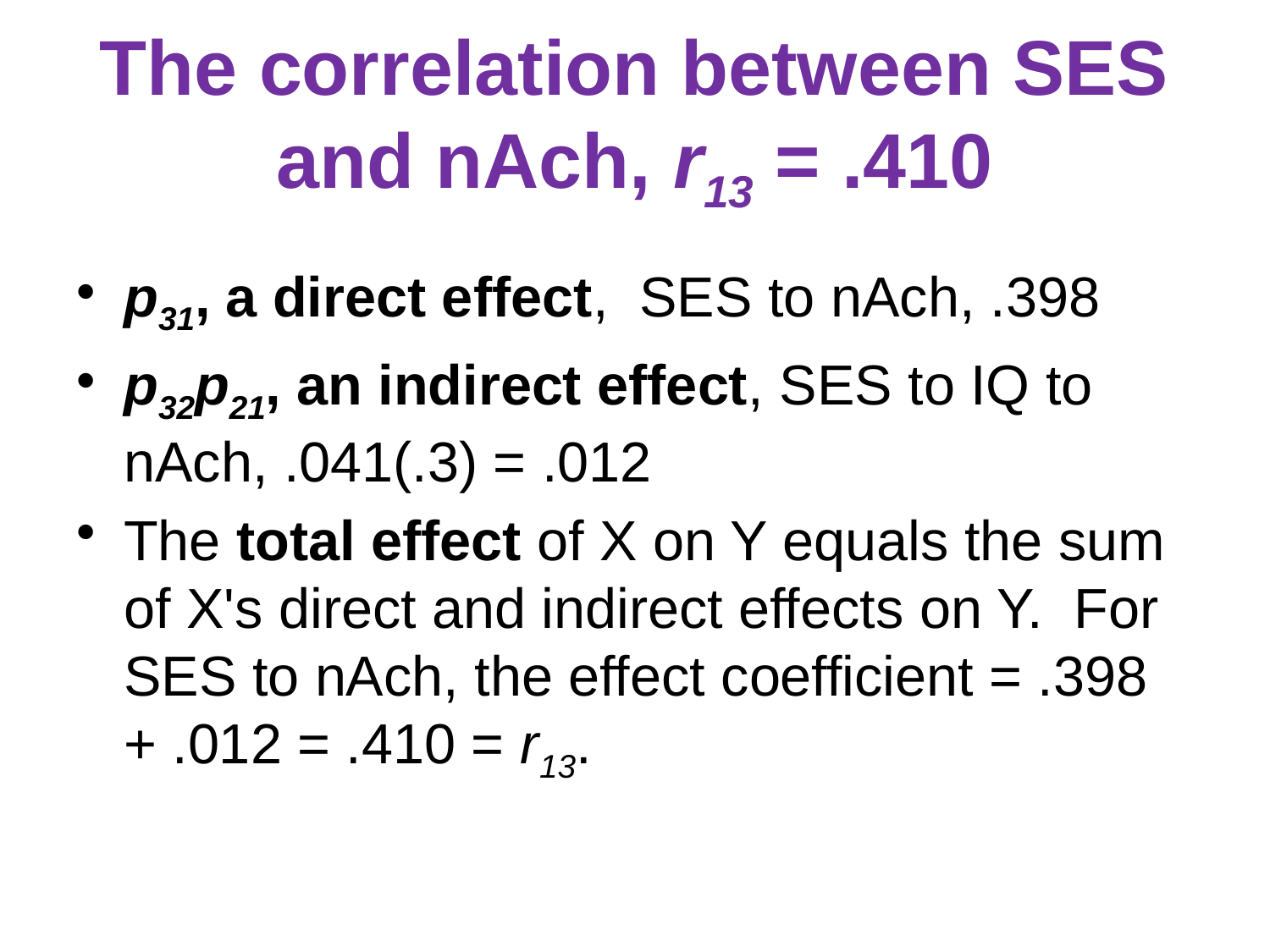

# The correlation between SES and nAch, r13 = .410
p31, a direct effect,  SES to nAch, .398
p32p21, an indirect effect, SES to IQ to nAch, .041(.3) = .012
The total effect of X on Y equals the sum of X's direct and indirect effects on Y.  For SES to nAch, the effect coefficient = .398 + .012 = .410 = r13.